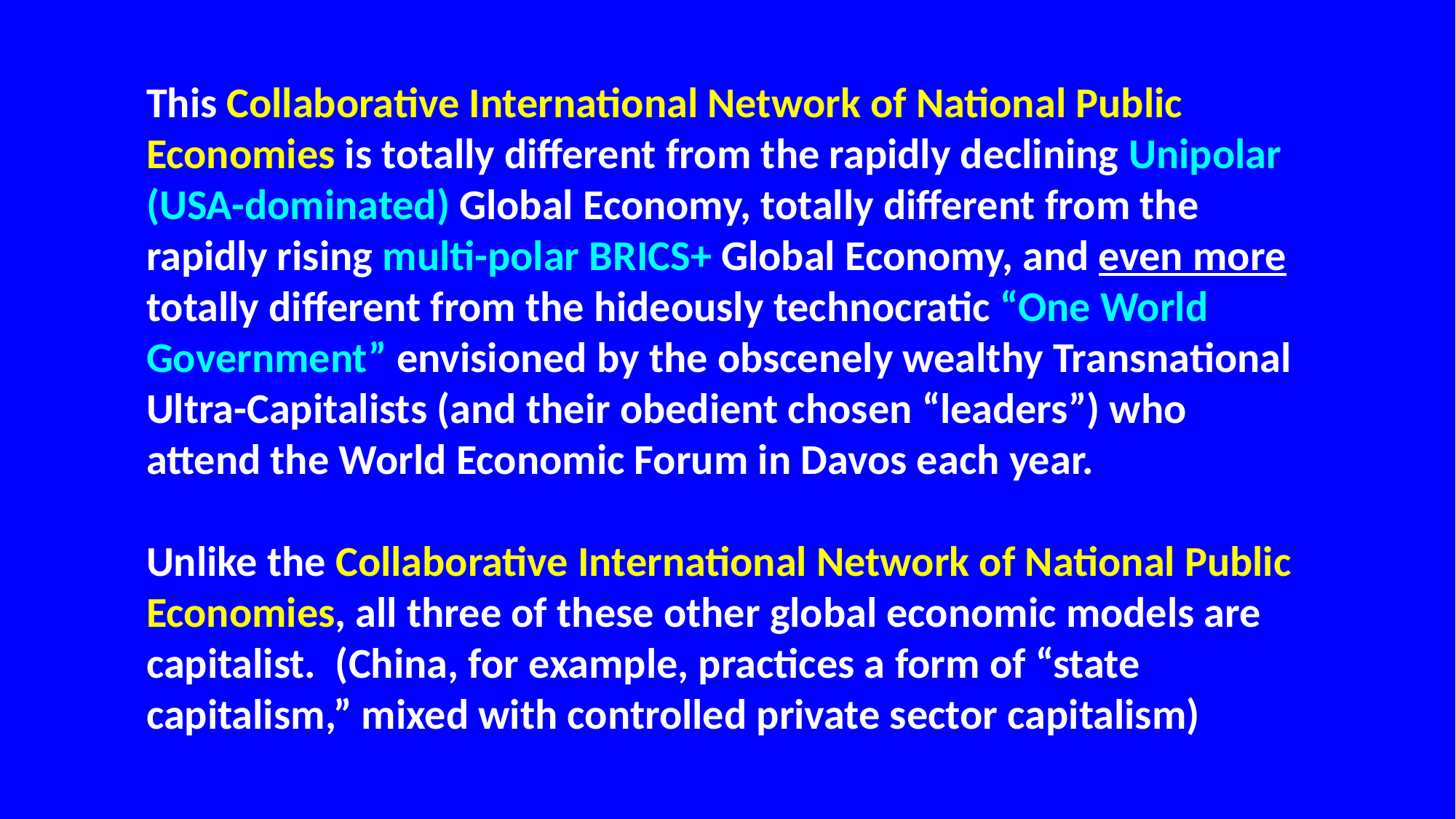

This Collaborative International Network of National Public Economies is totally different from the rapidly declining Unipolar (USA-dominated) Global Economy, totally different from the rapidly rising multi-polar BRICS+ Global Economy, and even more totally different from the hideously technocratic “One World Government” envisioned by the obscenely wealthy Transnational Ultra-Capitalists (and their obedient chosen “leaders”) who attend the World Economic Forum in Davos each year.

Unlike the Collaborative International Network of National Public Economies, all three of these other global economic models are capitalist.  (China, for example, practices a form of “state capitalism,” mixed with controlled private sector capitalism)